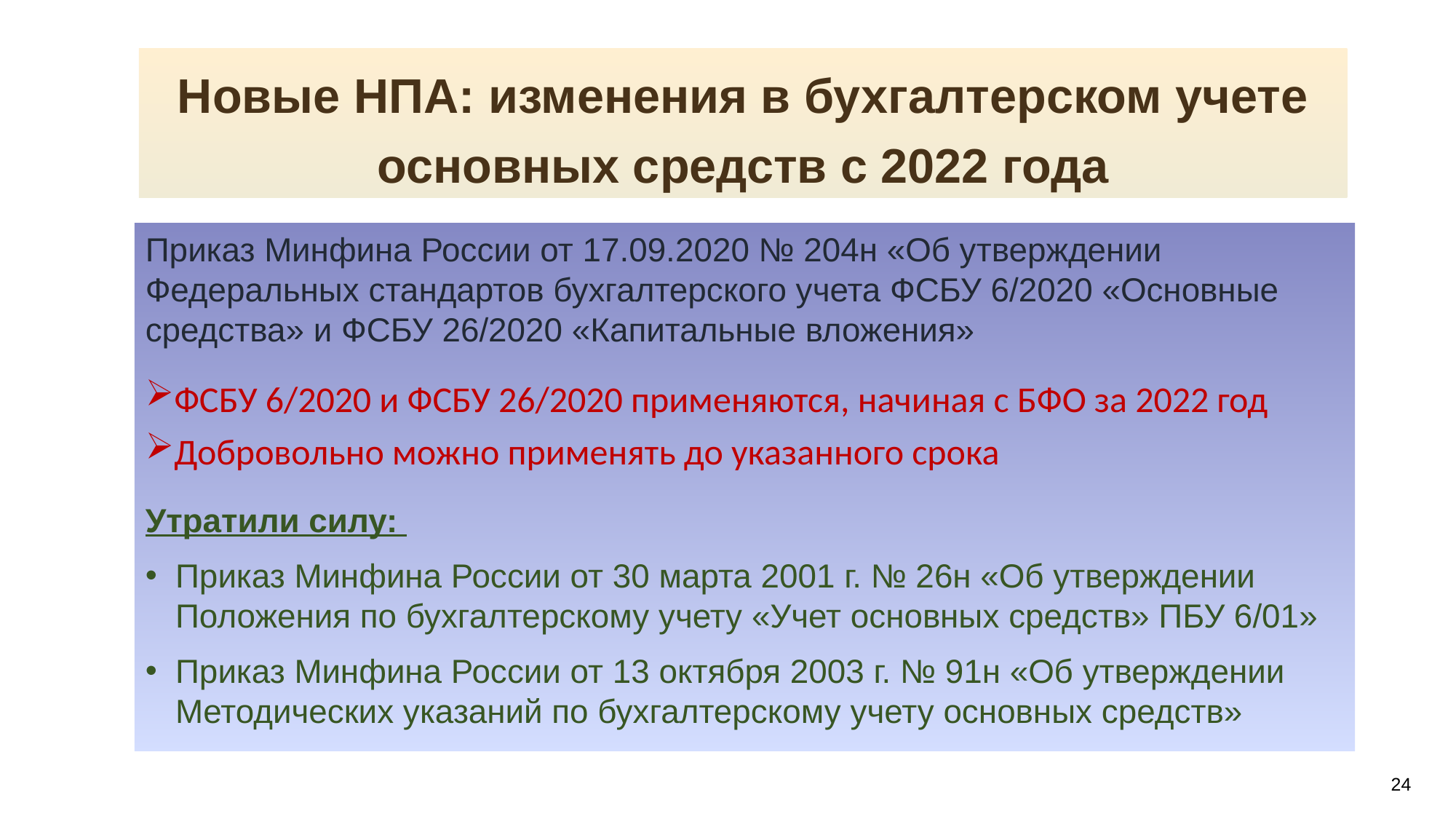

Новые НПА: изменения в бухгалтерском учете основных средств с 2022 года
Приказ Минфина России от 17.09.2020 № 204н «Об утверждении Федеральных стандартов бухгалтерского учета ФСБУ 6/2020 «Основные средства» и ФСБУ 26/2020 «Капитальные вложения»
ФСБУ 6/2020 и ФСБУ 26/2020 применяются, начиная с БФО за 2022 год
Добровольно можно применять до указанного срока
Утратили силу:
Приказ Минфина России от 30 марта 2001 г. № 26н «Об утверждении Положения по бухгалтерскому учету «Учет основных средств» ПБУ 6/01»
Приказ Минфина России от 13 октября 2003 г. № 91н «Об утверждении Методических указаний по бухгалтерскому учету основных средств»
24